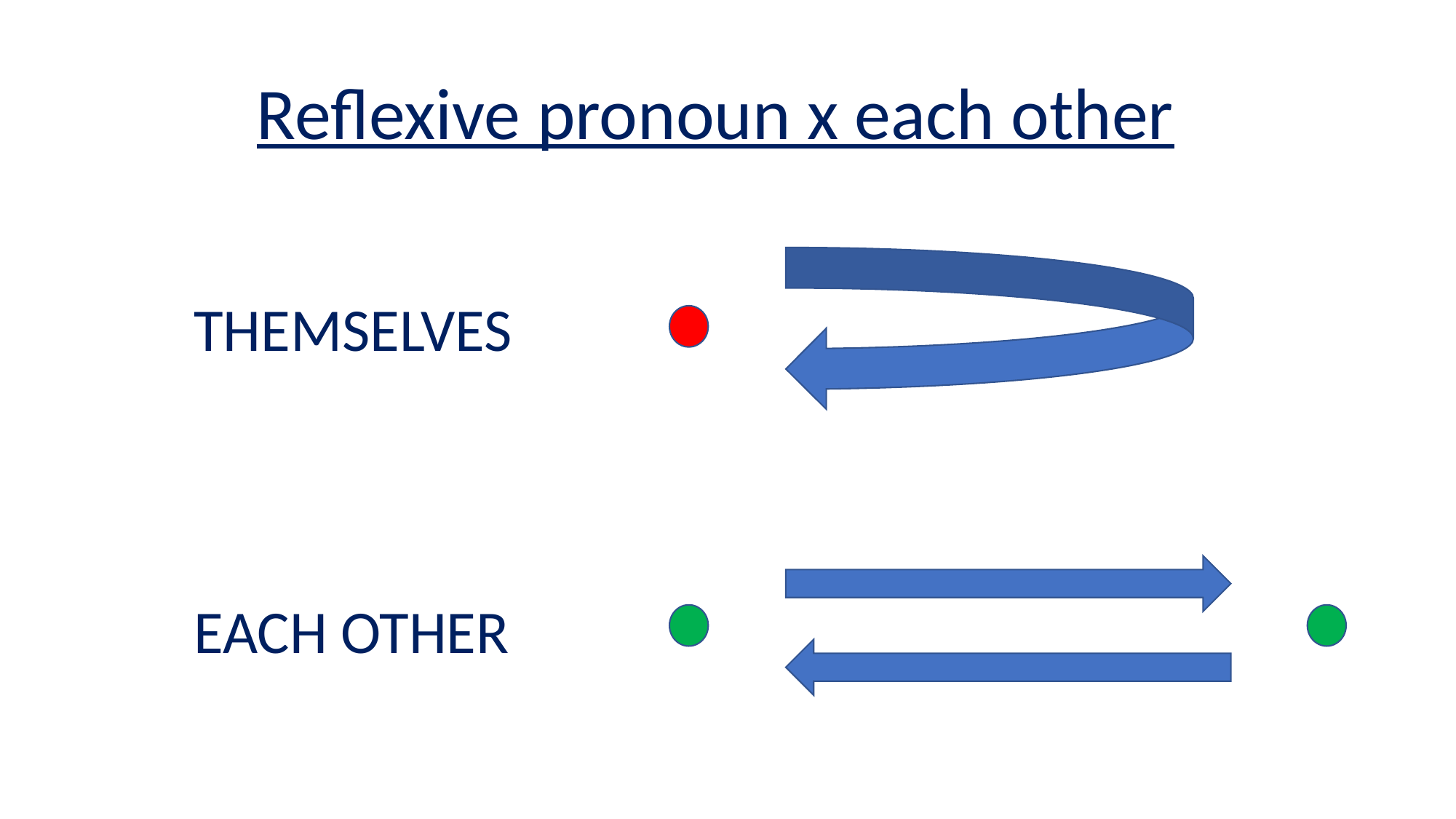

# Reflexive pronoun x each other

THEMSELVES

EACH OTHER